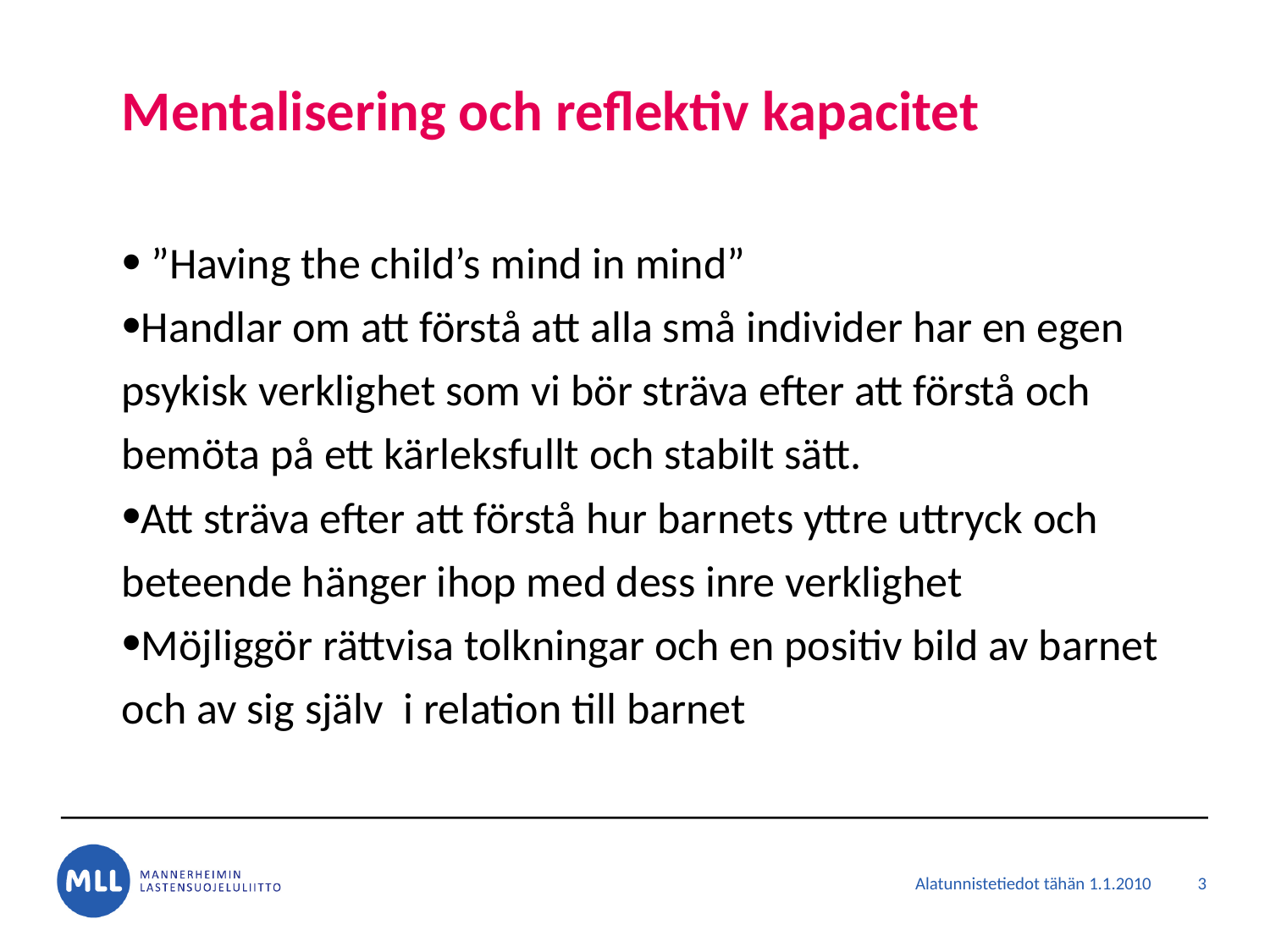

# Mentalisering och reflektiv kapacitet
 ”Having the child’s mind in mind”
Handlar om att förstå att alla små individer har en egen psykisk verklighet som vi bör sträva efter att förstå och bemöta på ett kärleksfullt och stabilt sätt.
Att sträva efter att förstå hur barnets yttre uttryck och beteende hänger ihop med dess inre verklighet
Möjliggör rättvisa tolkningar och en positiv bild av barnet och av sig själv  i relation till barnet
3
Alatunnistetiedot tähän 1.1.2010